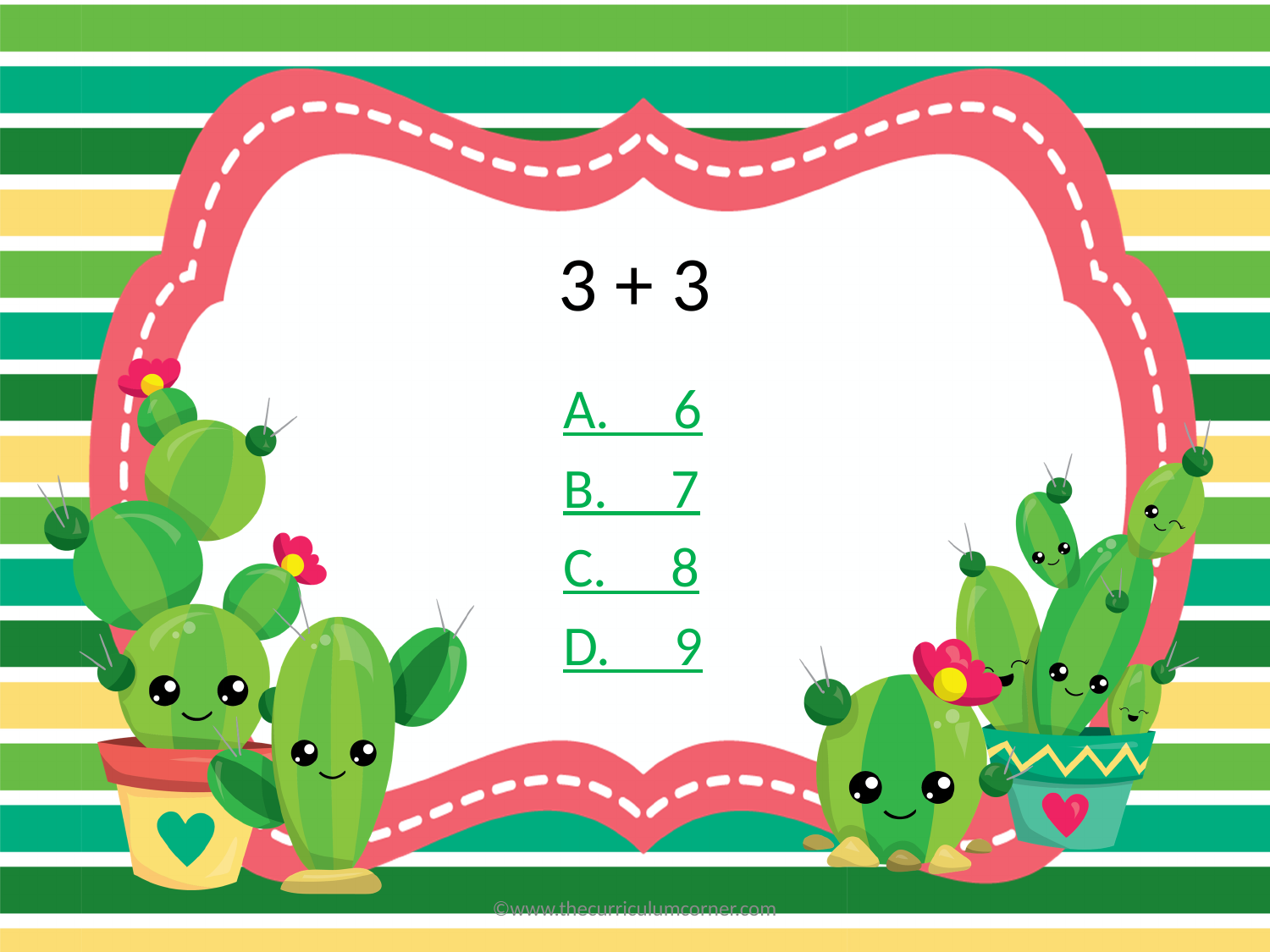

# 3 + 3
A.     6
B.     7
C.     8
D.     9
©www.thecurriculumcorner.com